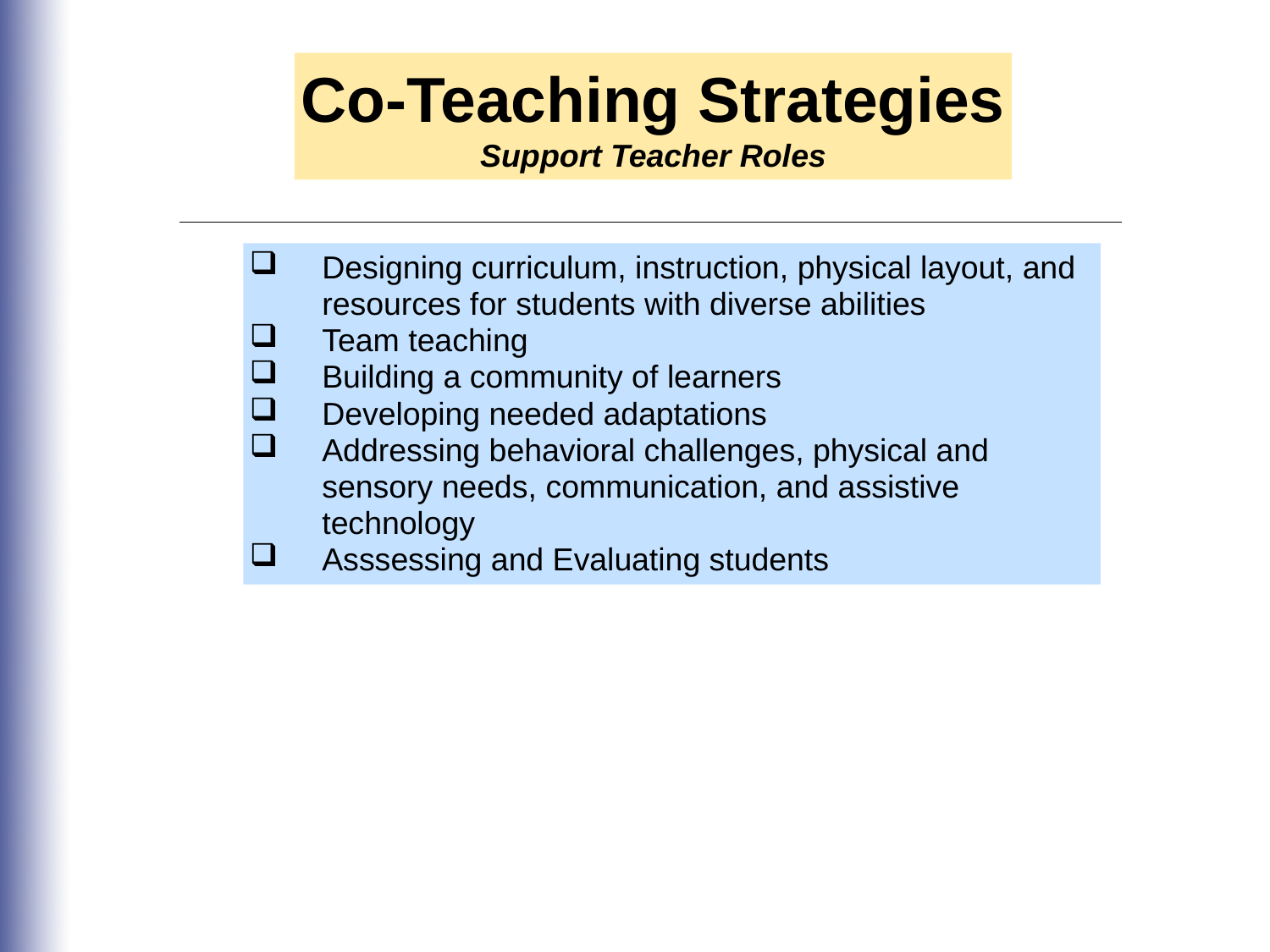

Co-Teaching Strategies
Support Teacher Roles

Designing curriculum, instruction, physical layout, and resources for students with diverse abilities
Team teaching
Building a community of learners
Developing needed adaptations
Addressing behavioral challenges, physical and sensory needs, communication, and assistive technology
Asssessing and Evaluating students
24